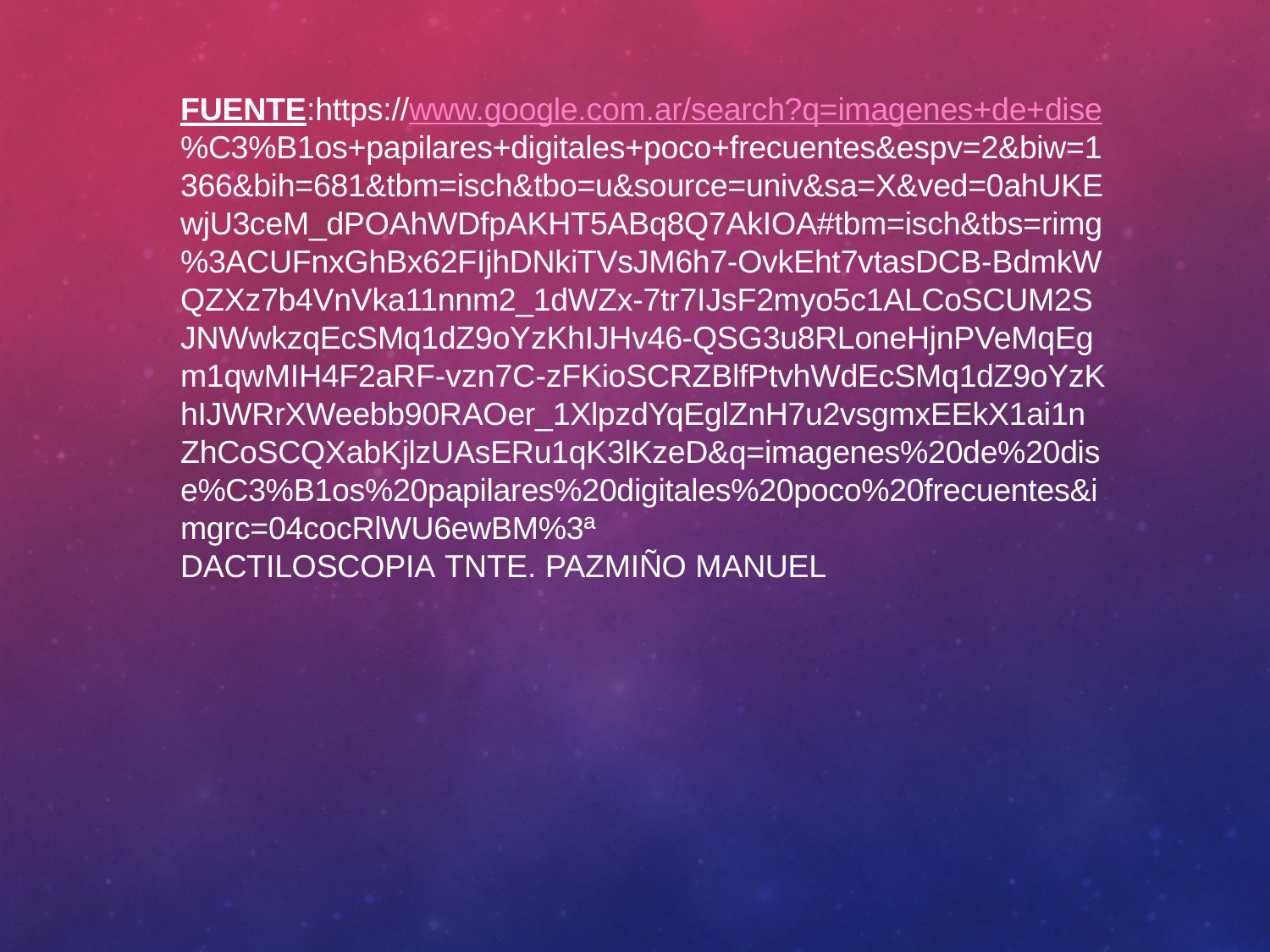

FUENTE:https://www.google.com.ar/search?q=imagenes+de+dise
%C3%B1os+papilares+digitales+poco+frecuentes&espv=2&biw=1 366&bih=681&tbm=isch&tbo=u&source=univ&sa=X&ved=0ahUKE wjU3ceM_dPOAhWDfpAKHT5ABq8Q7AkIOA#tbm=isch&tbs=rimg
%3ACUFnxGhBx62FIjhDNkiTVsJM6h7-OvkEht7vtasDCB-BdmkW QZXz7b4VnVka11nnm2_1dWZx-7tr7IJsF2myo5c1ALCoSCUM2S JNWwkzqEcSMq1dZ9oYzKhIJHv46-QSG3u8RLoneHjnPVeMqEg m1qwMIH4F2aRF-vzn7C-zFKioSCRZBlfPtvhWdEcSMq1dZ9oYzK hIJWRrXWeebb90RAOer_1XlpzdYqEglZnH7u2vsgmxEEkX1ai1n ZhCoSCQXabKjlzUAsERu1qK3lKzeD&q=imagenes%20de%20dis e%C3%B1os%20papilares%20digitales%20poco%20frecuentes&i mgrc=04cocRlWU6ewBM%3ª
DACTILOSCOPIA TNTE. PAZMIÑO MANUEL